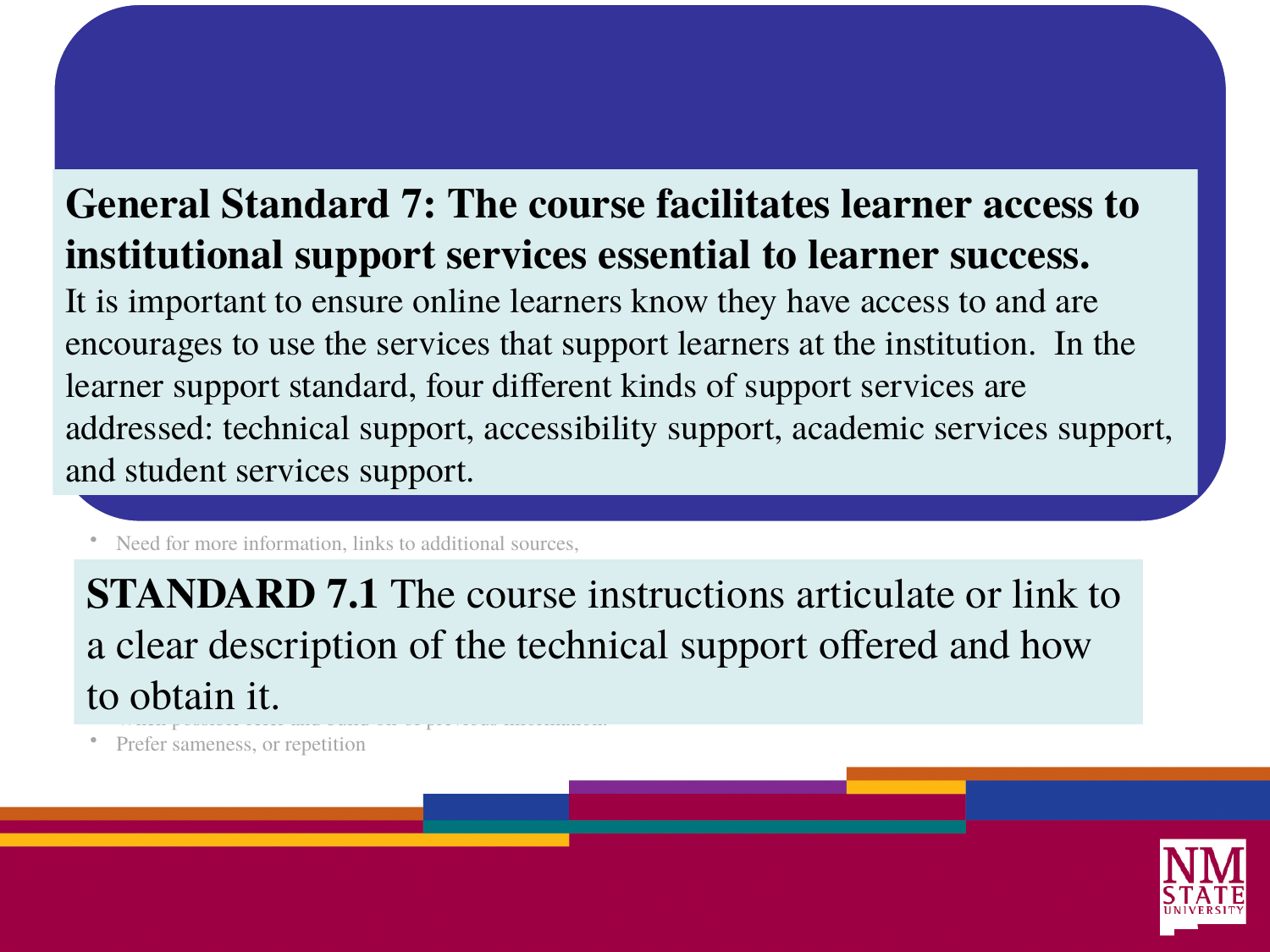

Need for more information, links to additional sources,
Some difficulties processing visual sequences, require additional audio
Step by step instructions to fall back to, when unsure.
Clear grading rubrics to provide structure.
Provide as much detail in the course syllabus as possible
Providing links to additional resources for navigating campus and college concerns
Provide multimodal approach to information: handouts, lectures, and visual representations.
When possible refer and build off of previous information.
Prefer sameness, or repetition
General Standard 7: The course facilitates learner access to institutional support services essential to learner success.
It is important to ensure online learners know they have access to and are encourages to use the services that support learners at the institution.  In the learner support standard, four different kinds of support services are addressed: technical support, accessibility support, academic services support, and student services support.
STANDARD 7.1 The course instructions articulate or link to a clear description of the technical support offered and how to obtain it.